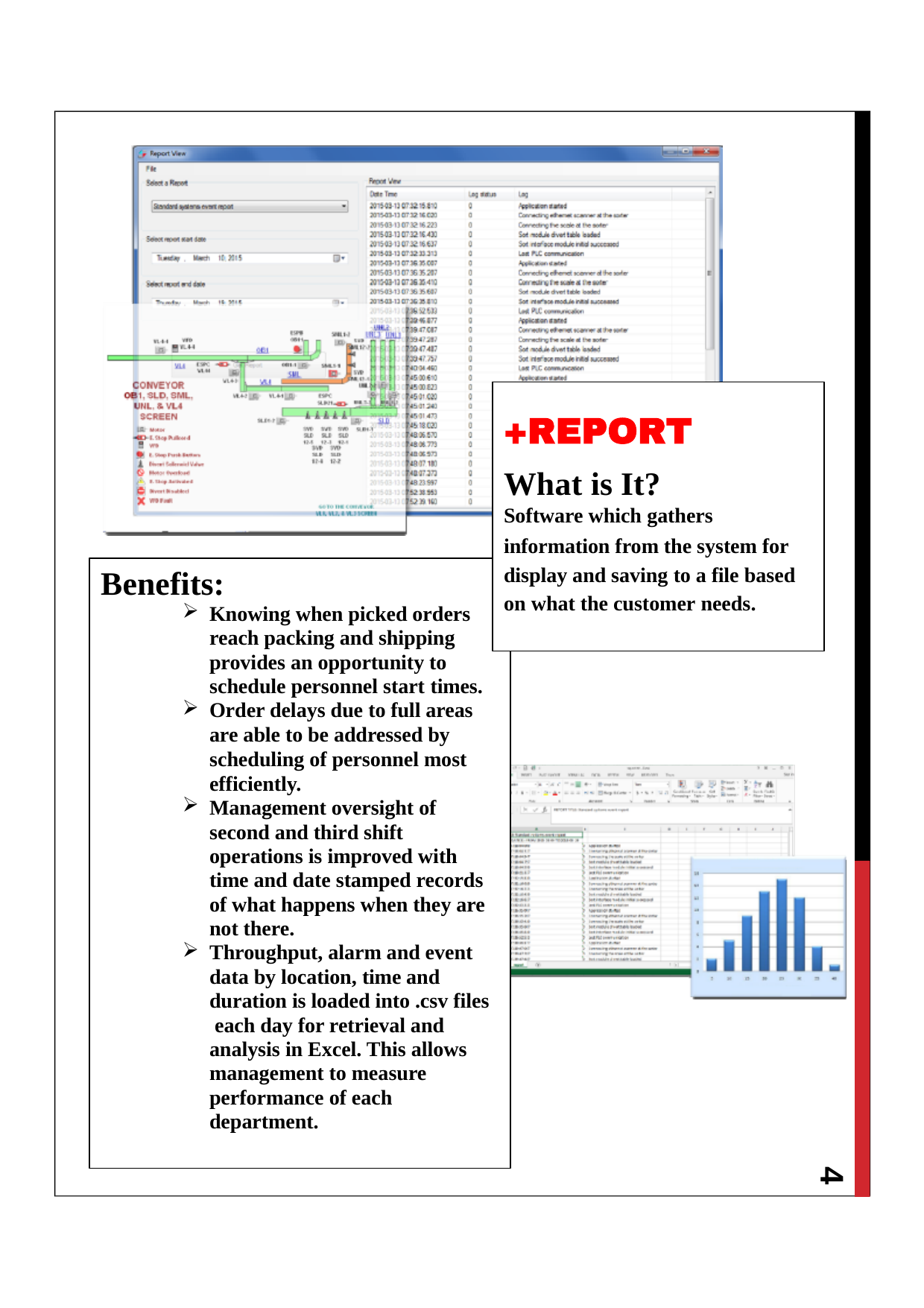

# +REPORT
What is It?
Software which gathers
information from the system for  display and saving to a file based
on what the customer needs.

Benefits:
Knowing when picked orders  reach packing and shipping  provides an opportunity to  schedule personnel start times.
Order delays due to full areas  are able to be addressed by  scheduling of personnel most  efficiently.
Management oversight of
second and third shift  operations is improved with  time and date stamped records  of what happens when they are  not there.
Throughput, alarm and event  data by location, time and  duration is loaded into .csv files  each day for retrieval and  analysis in Excel. This allows  management to measure  performance of each  department.

4